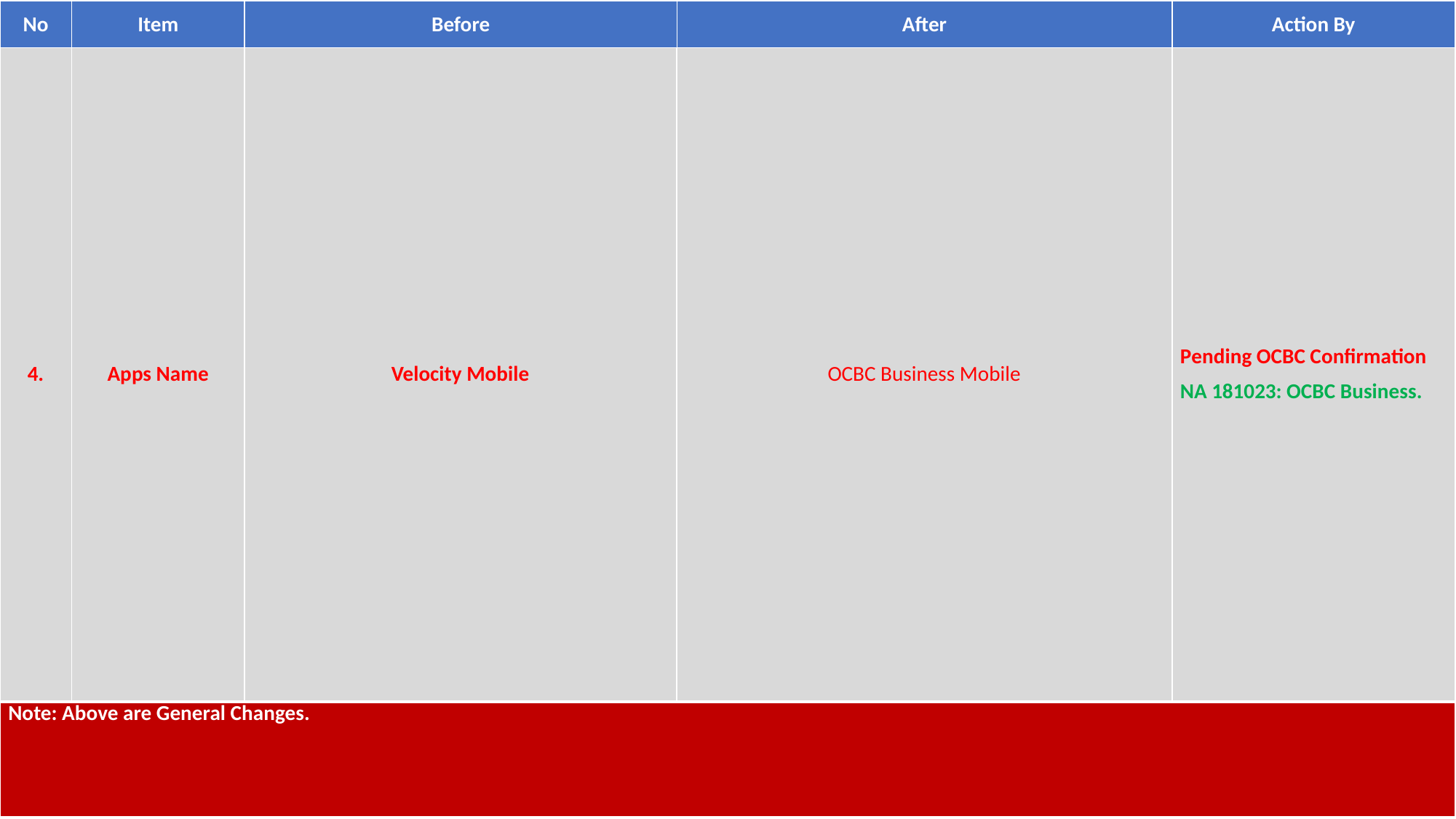

| No | Item | Before | After | Action By |
| --- | --- | --- | --- | --- |
| 4. | Apps Name | Velocity Mobile | OCBC Business Mobile | Pending OCBC Confirmation NA 181023: OCBC Business. |
| --- | --- | --- | --- | --- |
| Note: Above are General Changes. |
| --- |